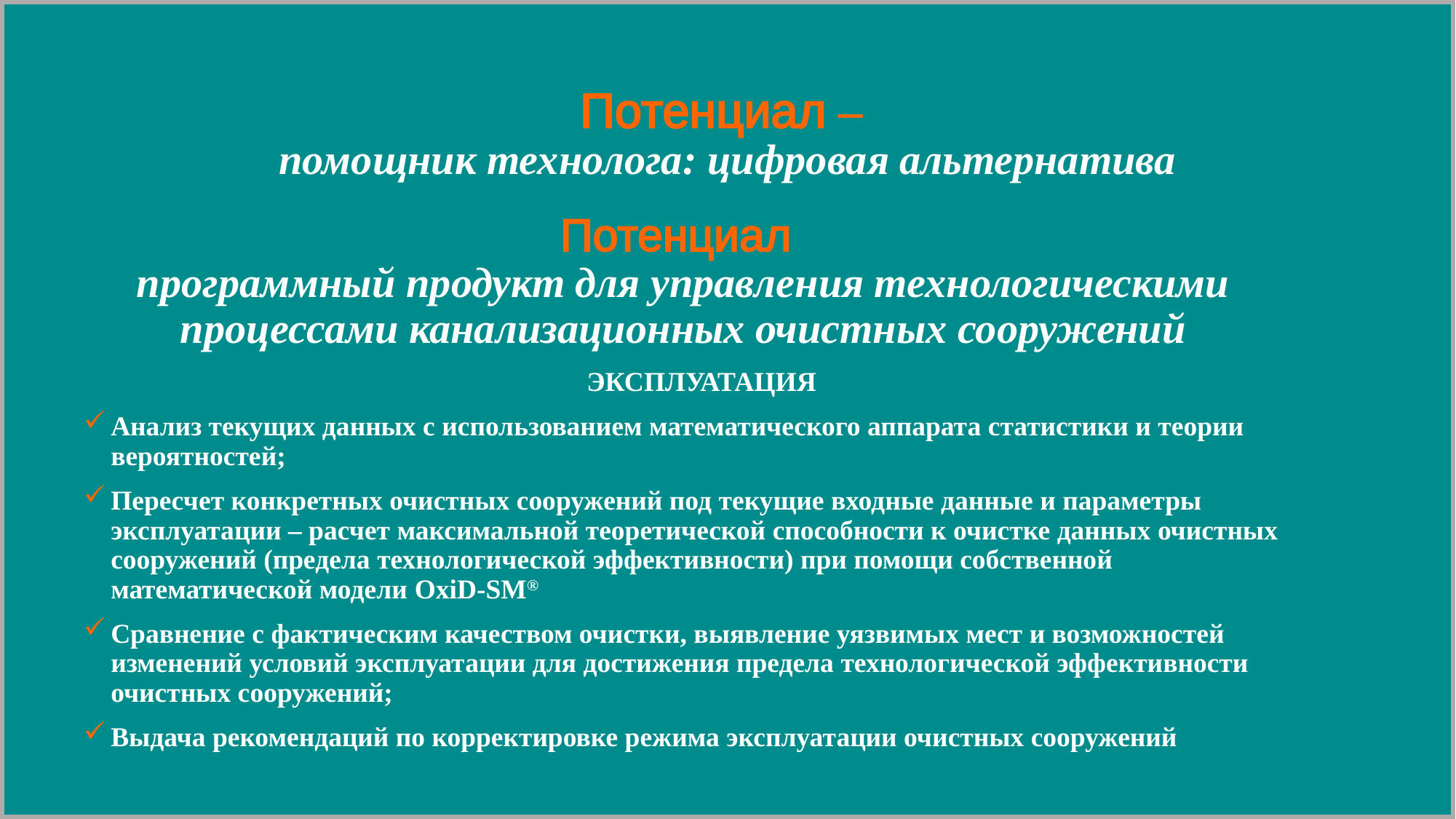

Потенциал –
помощник технолога: цифровая альтернатива

Потенциал
программный продукт для управления технологическими процессами канализационных очистных сооружений
ЭКСПЛУАТАЦИЯ
Анализ текущих данных с использованием математического аппарата статистики и теории вероятностей;
Пересчет конкретных очистных сооружений под текущие входные данные и параметры эксплуатации – расчет максимальной теоретической способности к очистке данных очистных сооружений (предела технологической эффективности) при помощи собственной математической модели OxiD-SM®
Сравнение с фактическим качеством очистки, выявление уязвимых мест и возможностей изменений условий эксплуатации для достижения предела технологической эффективности очистных сооружений;
Выдача рекомендаций по корректировке режима эксплуатации очистных сооружений